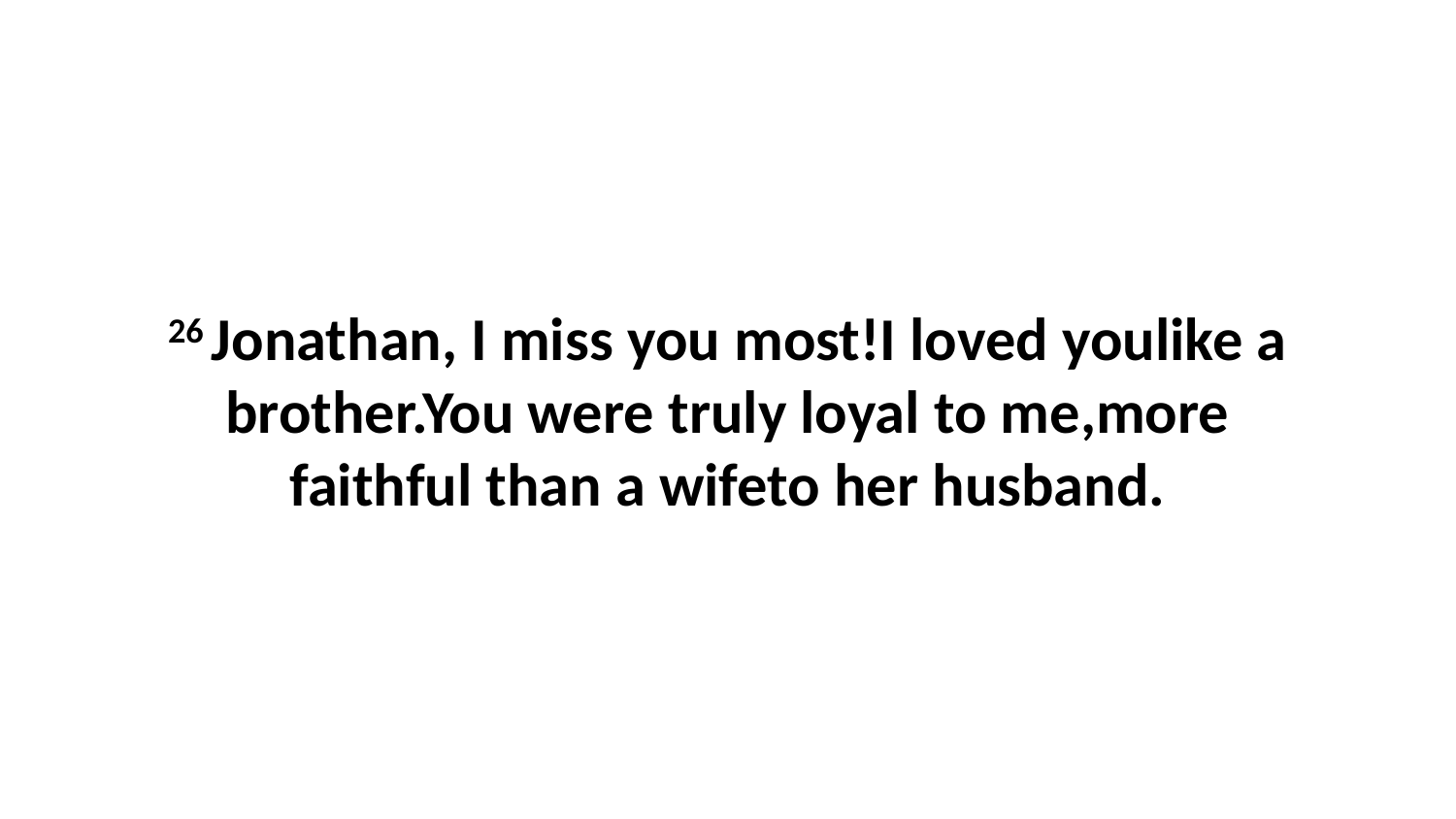

26 Jonathan, I miss you most!I loved youlike a brother.You were truly loyal to me,more faithful than a wifeto her husband.